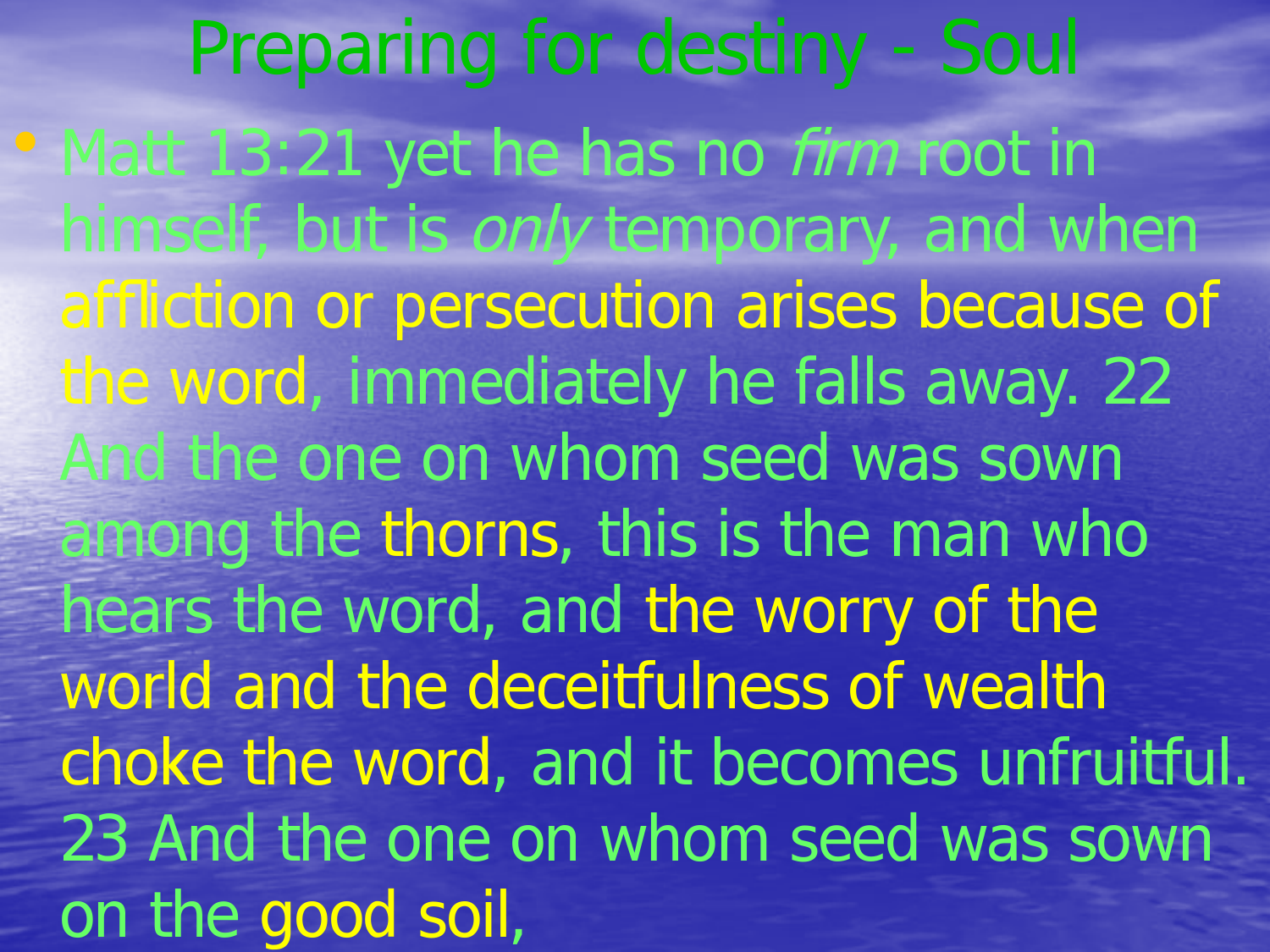

# Preparing for destiny - Soul
Matt 13:21 yet he has no firm root in himself, but is only temporary, and when affliction or persecution arises because of the word, immediately he falls away. 22 And the one on whom seed was sown among the thorns, this is the man who hears the word, and the worry of the world and the deceitfulness of wealth choke the word, and it becomes unfruitful. 23 And the one on whom seed was sown on the good soil,